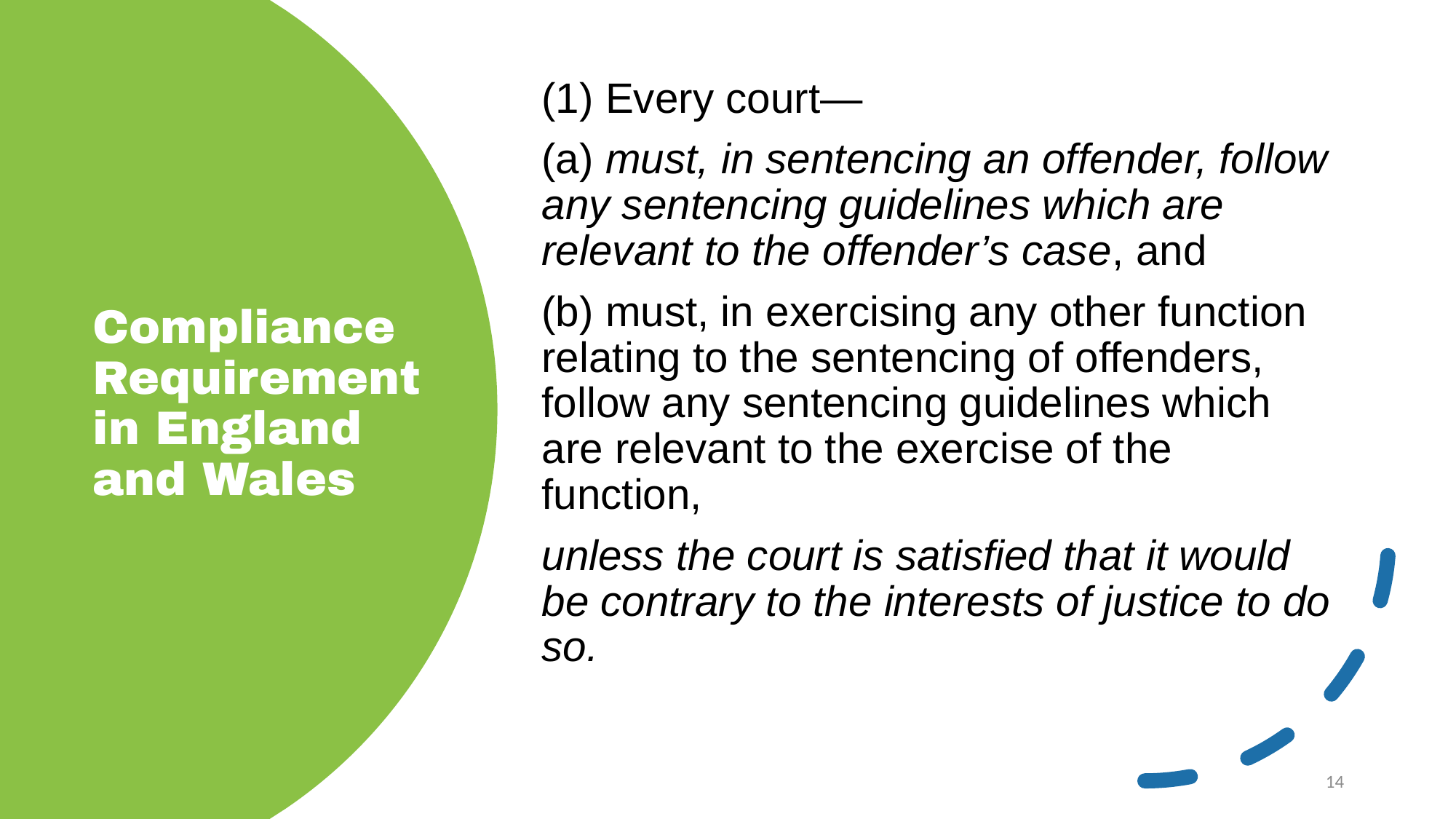

(1) Every court—
(a) must, in sentencing an offender, follow any sentencing guidelines which are relevant to the offender’s case, and
(b) must, in exercising any other function relating to the sentencing of offenders, follow any sentencing guidelines which are relevant to the exercise of the function,
unless the court is satisfied that it would be contrary to the interests of justice to do so.

# Compliance Requirement in England and Wales

14